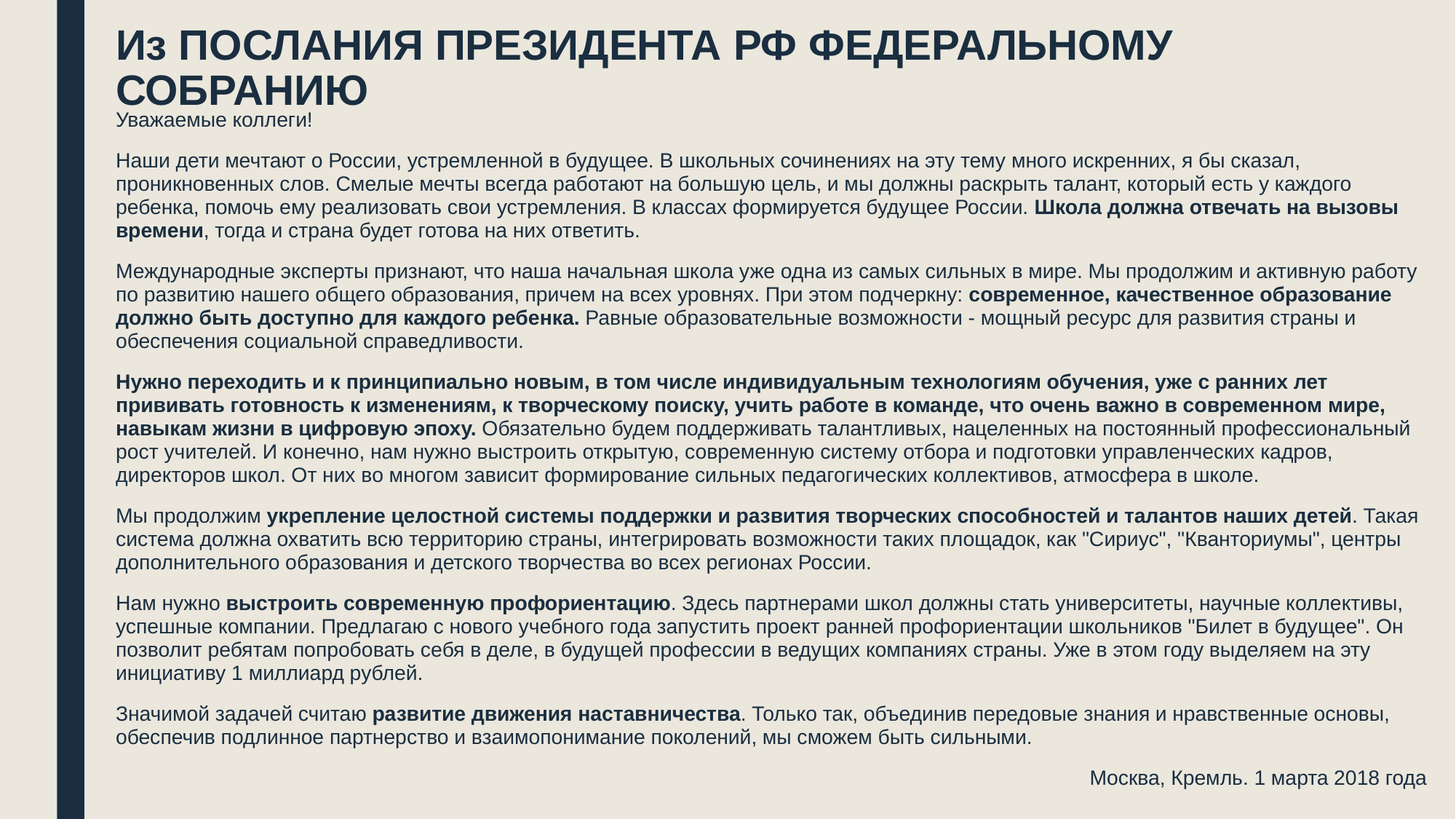

# Из ПОСЛАНИЯ ПРЕЗИДЕНТА РФ ФЕДЕРАЛЬНОМУ СОБРАНИЮ
Уважаемые коллеги!
Наши дети мечтают о России, устремленной в будущее. В школьных сочинениях на эту тему много искренних, я бы сказал, проникновенных слов. Смелые мечты всегда работают на большую цель, и мы должны раскрыть талант, который есть у каждого ребенка, помочь ему реализовать свои устремления. В классах формируется будущее России. Школа должна отвечать на вызовы времени, тогда и страна будет готова на них ответить.
Международные эксперты признают, что наша начальная школа уже одна из самых сильных в мире. Мы продолжим и активную работу по развитию нашего общего образования, причем на всех уровнях. При этом подчеркну: современное, качественное образование должно быть доступно для каждого ребенка. Равные образовательные возможности - мощный ресурс для развития страны и обеспечения социальной справедливости.
Нужно переходить и к принципиально новым, в том числе индивидуальным технологиям обучения, уже с ранних лет прививать готовность к изменениям, к творческому поиску, учить работе в команде, что очень важно в современном мире, навыкам жизни в цифровую эпоху. Обязательно будем поддерживать талантливых, нацеленных на постоянный профессиональный рост учителей. И конечно, нам нужно выстроить открытую, современную систему отбора и подготовки управленческих кадров, директоров школ. От них во многом зависит формирование сильных педагогических коллективов, атмосфера в школе.
Мы продолжим укрепление целостной системы поддержки и развития творческих способностей и талантов наших детей. Такая система должна охватить всю территорию страны, интегрировать возможности таких площадок, как "Сириус", "Кванториумы", центры дополнительного образования и детского творчества во всех регионах России.
Нам нужно выстроить современную профориентацию. Здесь партнерами школ должны стать университеты, научные коллективы, успешные компании. Предлагаю с нового учебного года запустить проект ранней профориентации школьников "Билет в будущее". Он позволит ребятам попробовать себя в деле, в будущей профессии в ведущих компаниях страны. Уже в этом году выделяем на эту инициативу 1 миллиард рублей.
Значимой задачей считаю развитие движения наставничества. Только так, объединив передовые знания и нравственные основы, обеспечив подлинное партнерство и взаимопонимание поколений, мы сможем быть сильными.
Москва, Кремль. 1 марта 2018 года